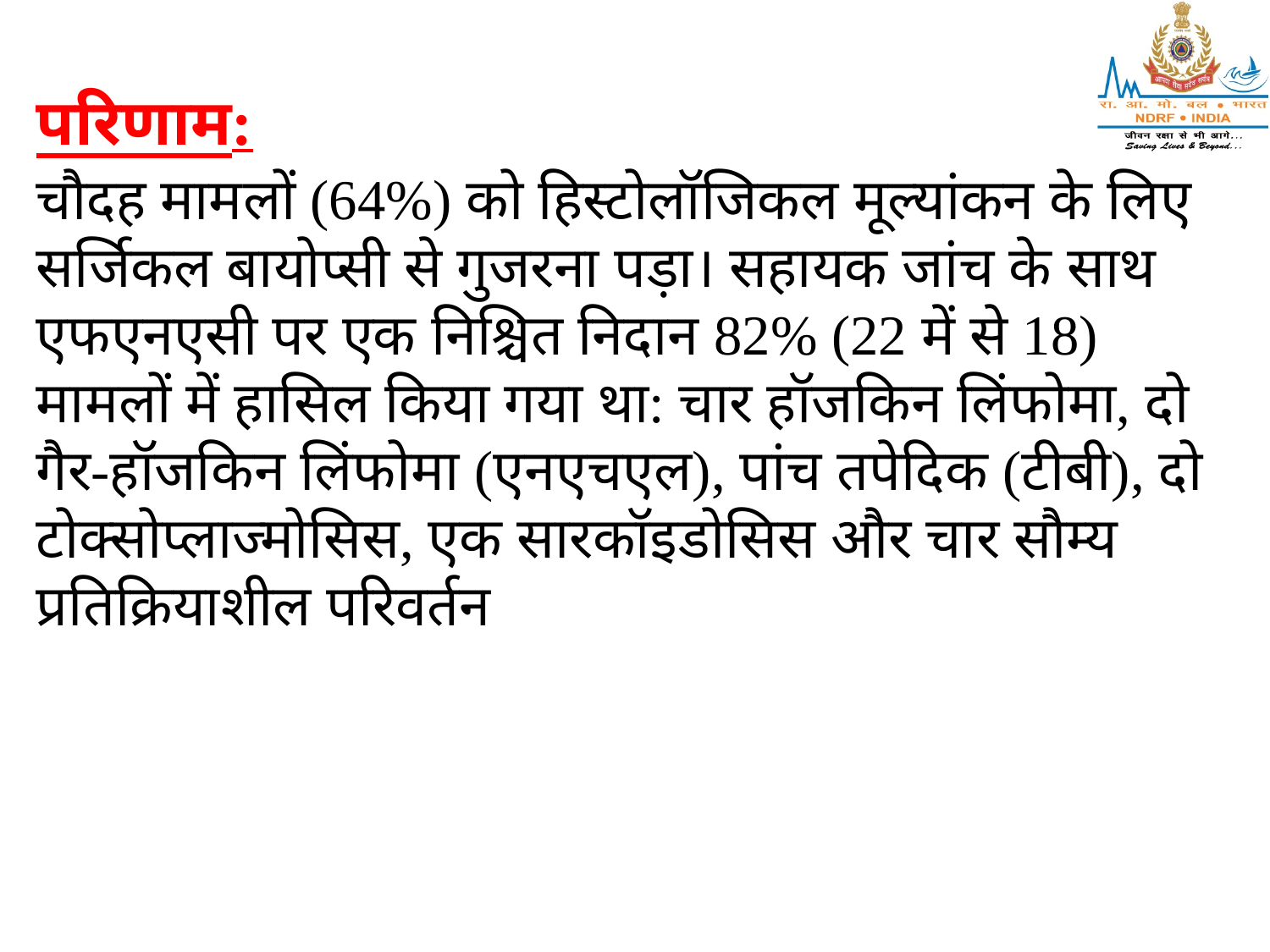

परिणाम:
चौदह मामलों (64%) को हिस्टोलॉजिकल मूल्यांकन के लिए सर्जिकल बायोप्सी से गुजरना पड़ा। सहायक जांच के साथ एफएनएसी पर एक निश्चित निदान 82% (22 में से 18) मामलों में हासिल किया गया था: चार हॉजकिन लिंफोमा, दो गैर-हॉजकिन लिंफोमा (एनएचएल), पांच तपेदिक (टीबी), दो टोक्सोप्लाज्मोसिस, एक सारकॉइडोसिस और चार सौम्य प्रतिक्रियाशील परिवर्तन